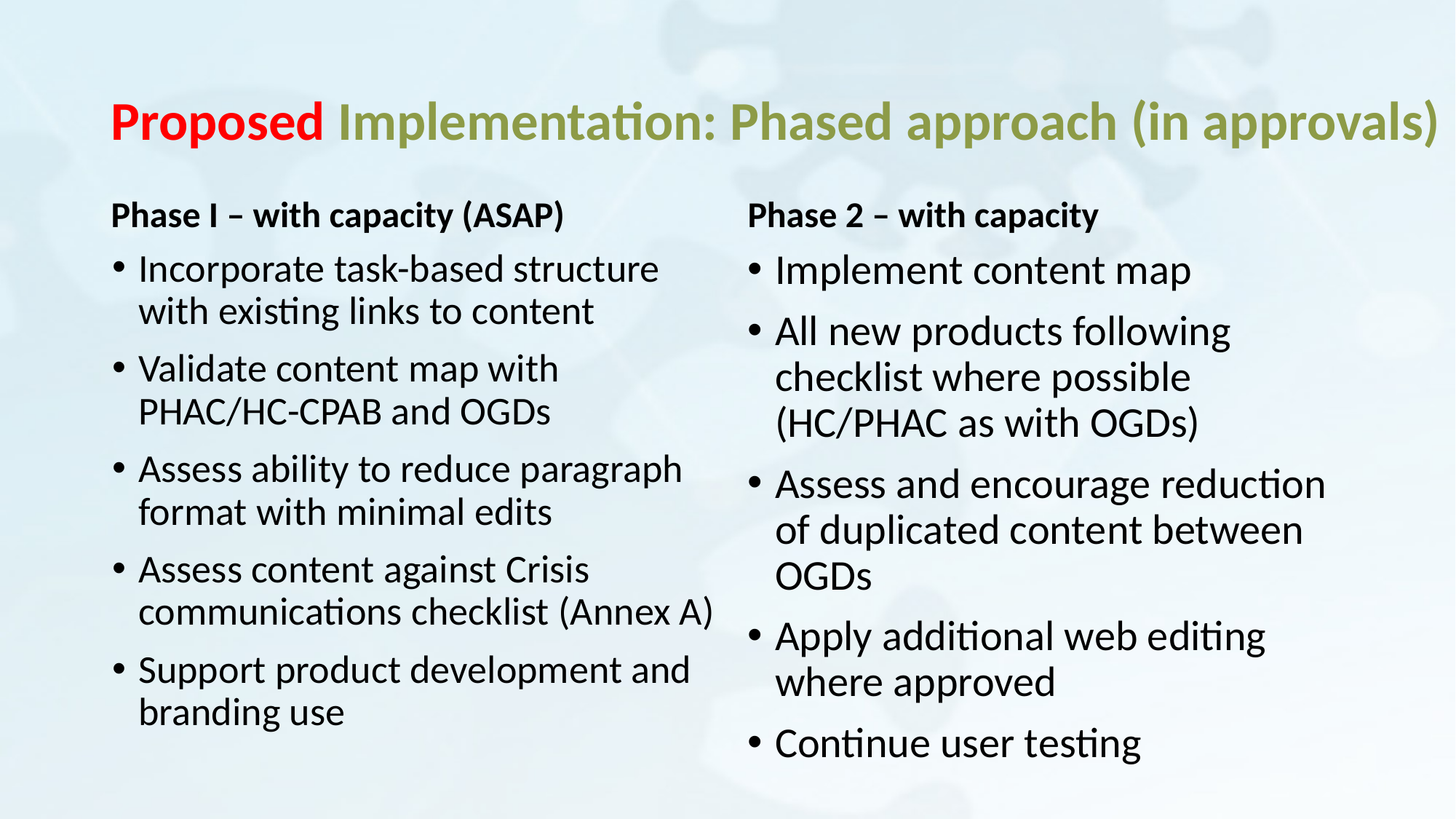

# Proposed Implementation: Phased approach (in approvals)
Phase I – with capacity (ASAP)
Phase 2 – with capacity
Incorporate task-based structure with existing links to content
Validate content map with PHAC/HC-CPAB and OGDs
Assess ability to reduce paragraph format with minimal edits
Assess content against Crisis communications checklist (Annex A)
Support product development and branding use
Implement content map
All new products following checklist where possible (HC/PHAC as with OGDs)
Assess and encourage reduction of duplicated content between OGDs
Apply additional web editing where approved
Continue user testing